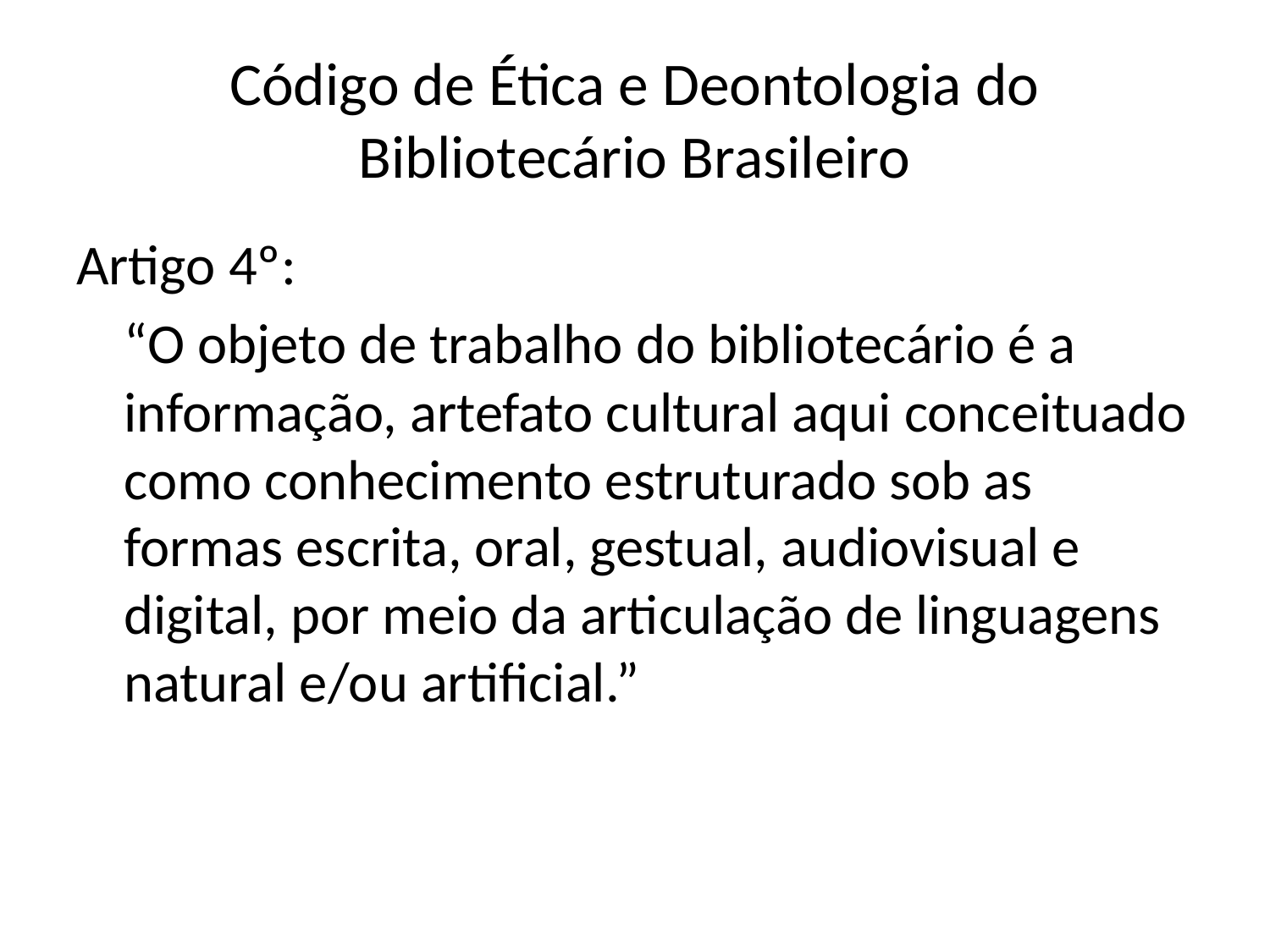

# Código de Ética e Deontologia do Bibliotecário Brasileiro
Artigo 4º:
	“O objeto de trabalho do bibliotecário é a informação, artefato cultural aqui conceituado como conhecimento estruturado sob as formas escrita, oral, gestual, audiovisual e digital, por meio da articulação de linguagens natural e/ou artificial.”